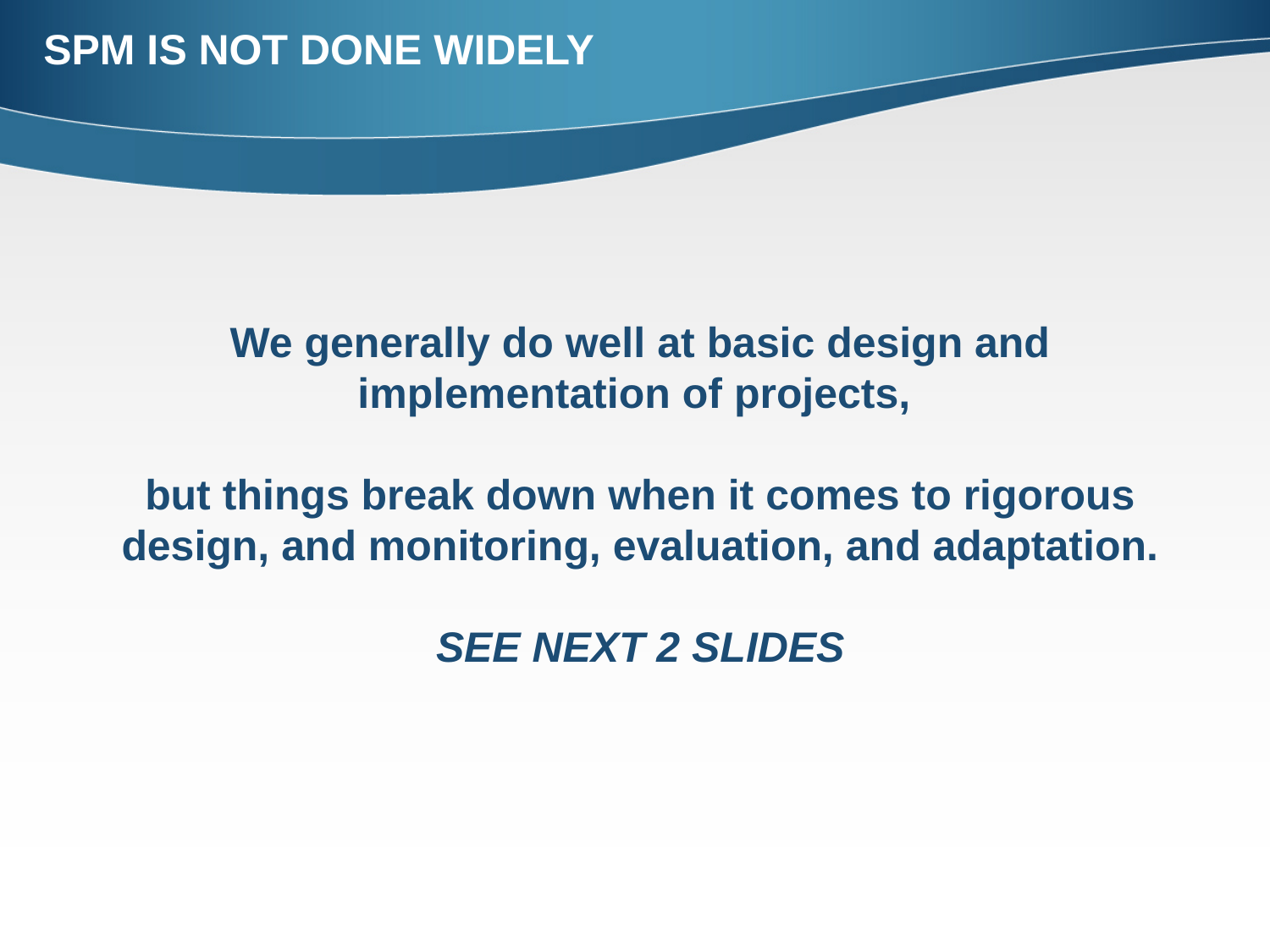

SPM IS NOT DONE WIDELY
We generally do well at basic design and implementation of projects,

but things break down when it comes to rigorous design, and monitoring, evaluation, and adaptation.

SEE NEXT 2 SLIDES